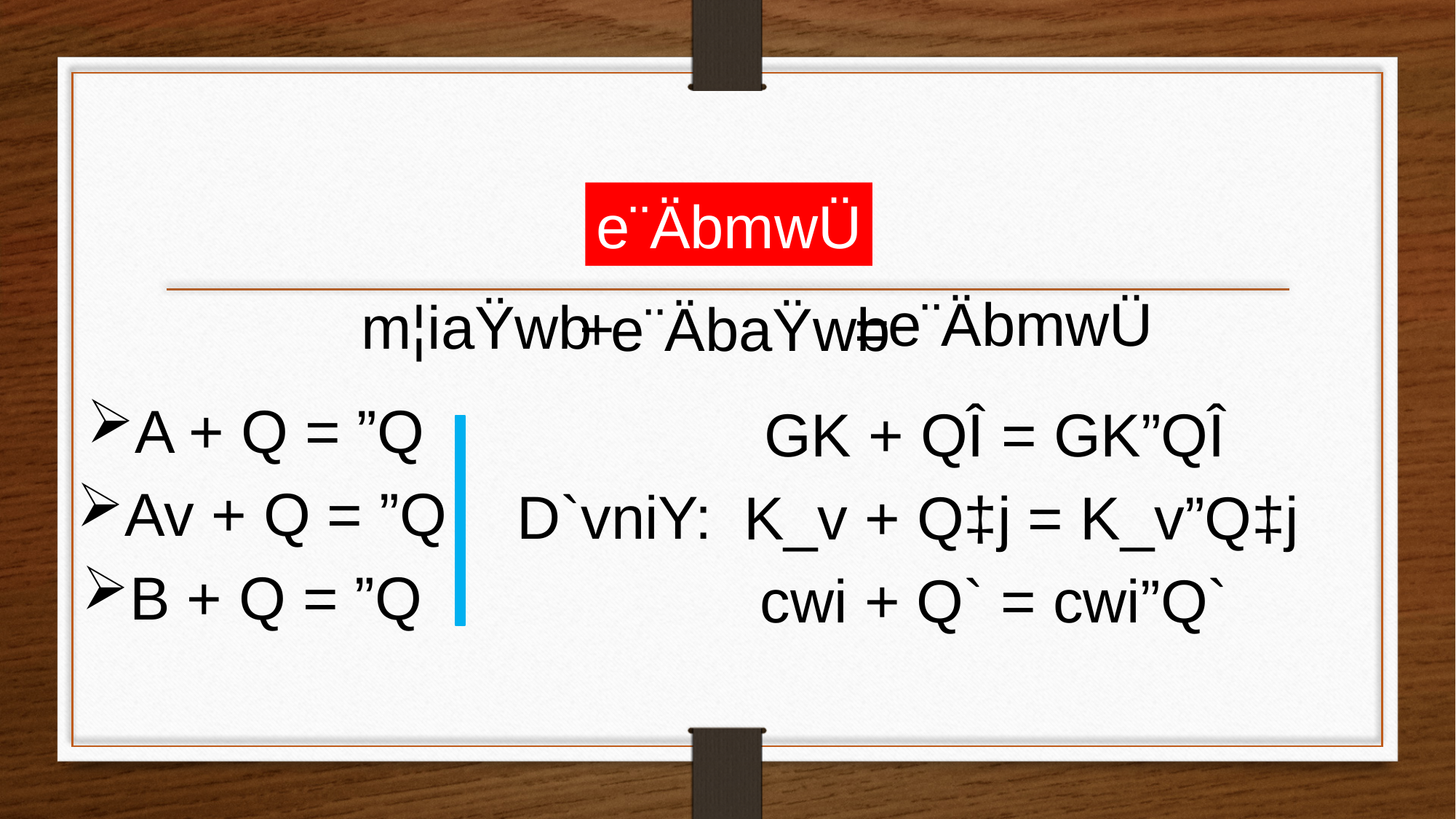

e¨ÄbmwÜ
e¨ÄbmwÜ
m¦iaŸwb
+
e¨ÄbaŸwb
=
A + Q = ”Q
GK + QÎ = GK”QÎ

Av + Q = ”Q
D`vniY:
K_v + Q‡j = K_v”Q‡j
B + Q = ”Q
cwi + Q` = cwi”Q`